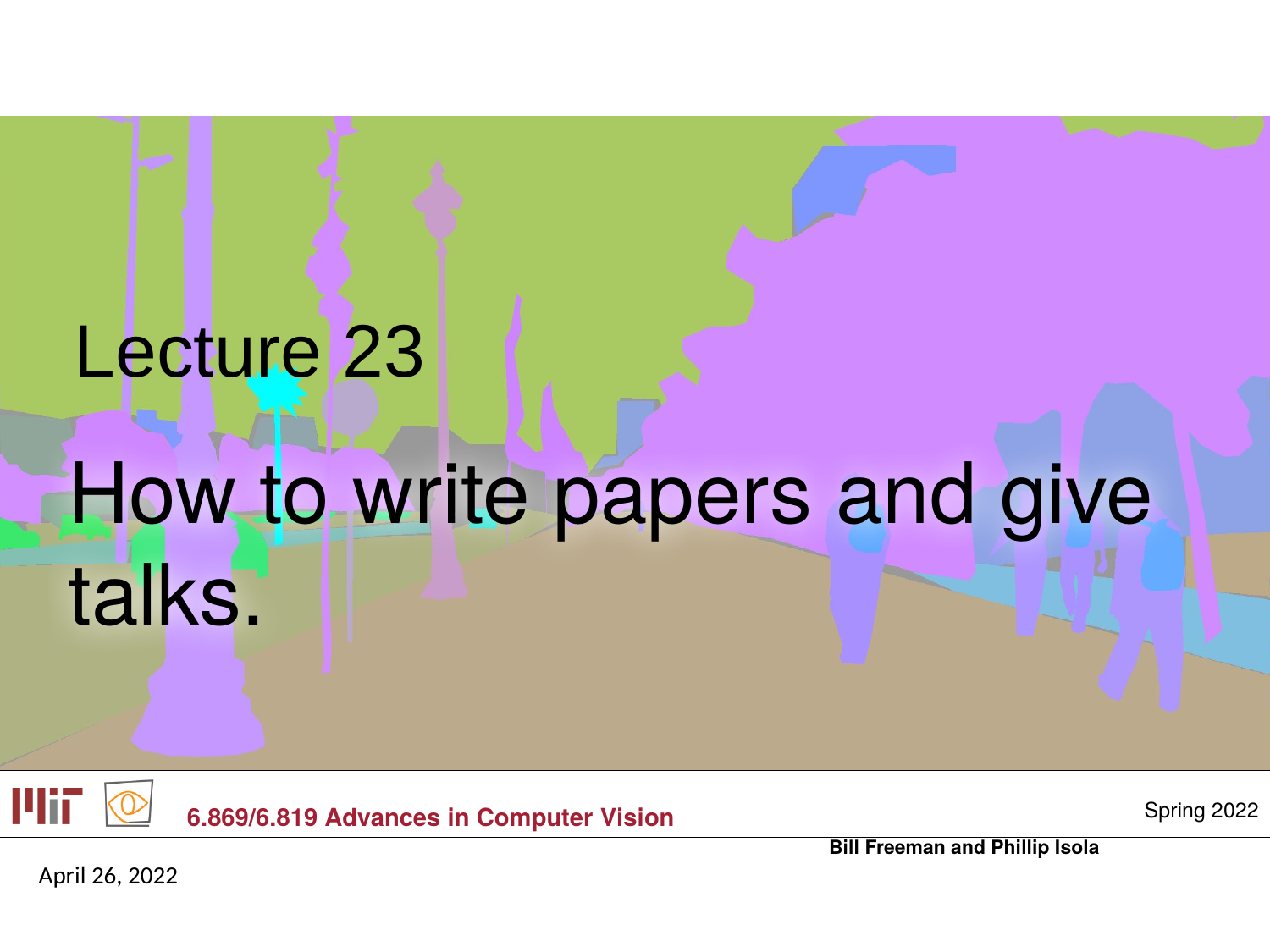

# Lecture 23
How to write papers and give talks.
April 26, 2022